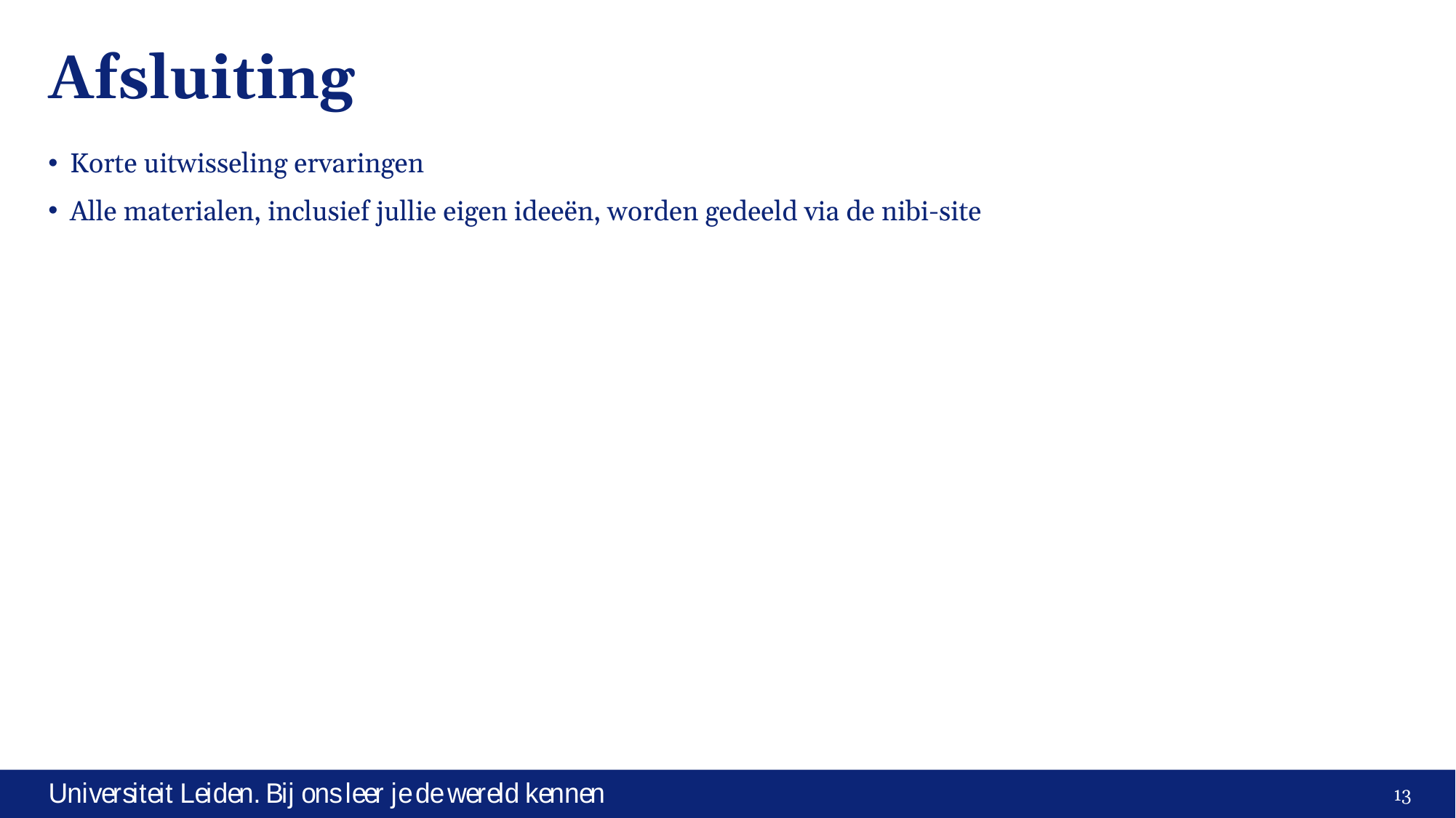

# Afsluiting
Korte uitwisseling ervaringen
Alle materialen, inclusief jullie eigen ideeën, worden gedeeld via de nibi-site